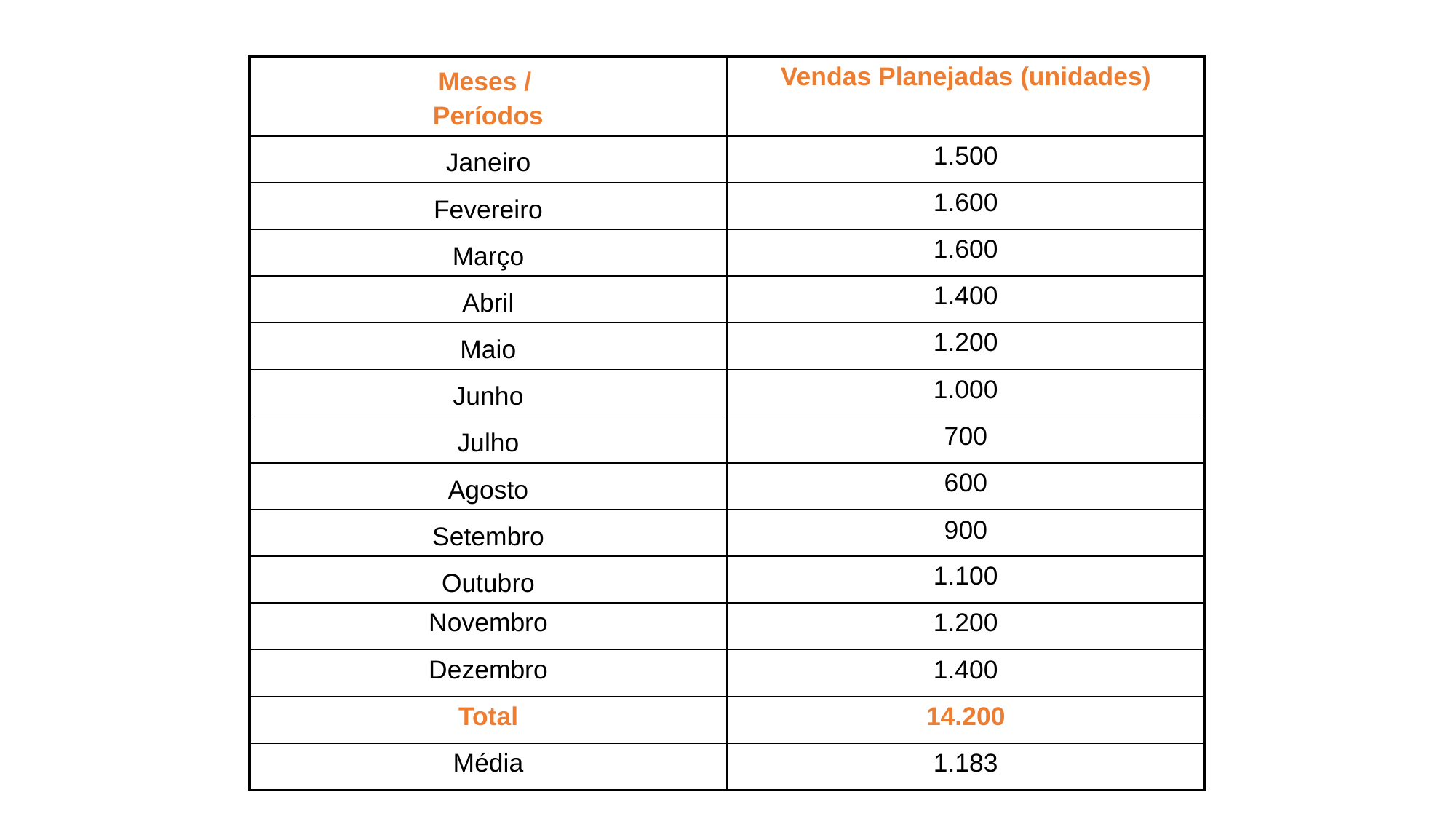

| Meses / Períodos | Vendas Planejadas (unidades) |
| --- | --- |
| Janeiro | 1.500 |
| Fevereiro | 1.600 |
| Março | 1.600 |
| Abril | 1.400 |
| Maio | 1.200 |
| Junho | 1.000 |
| Julho | 700 |
| Agosto | 600 |
| Setembro | 900 |
| Outubro | 1.100 |
| Novembro | 1.200 |
| Dezembro | 1.400 |
| Total | 14.200 |
| Média | 1.183 |